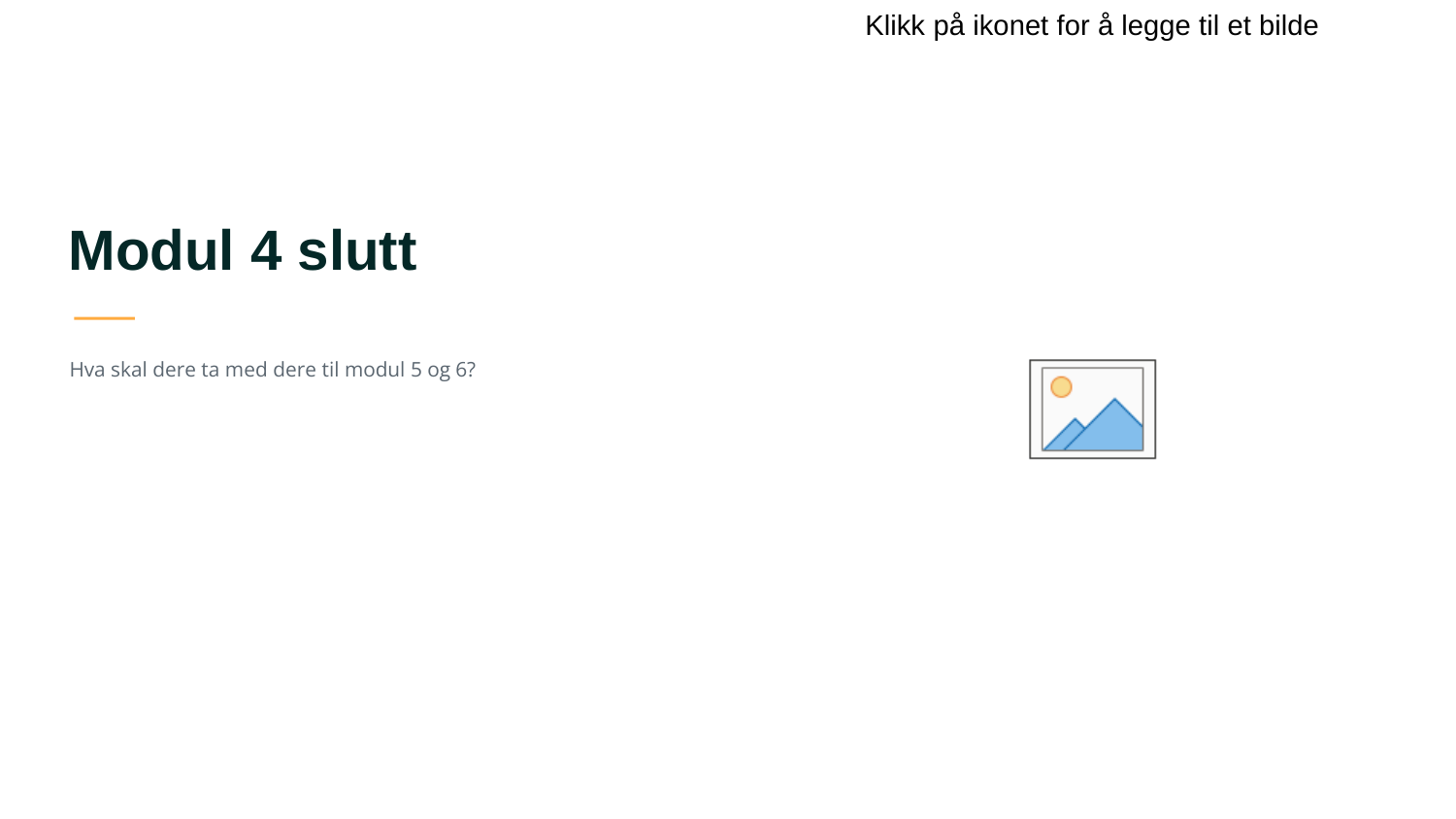

# Modul 4 slutt
Hva skal dere ta med dere til modul 5 og 6?